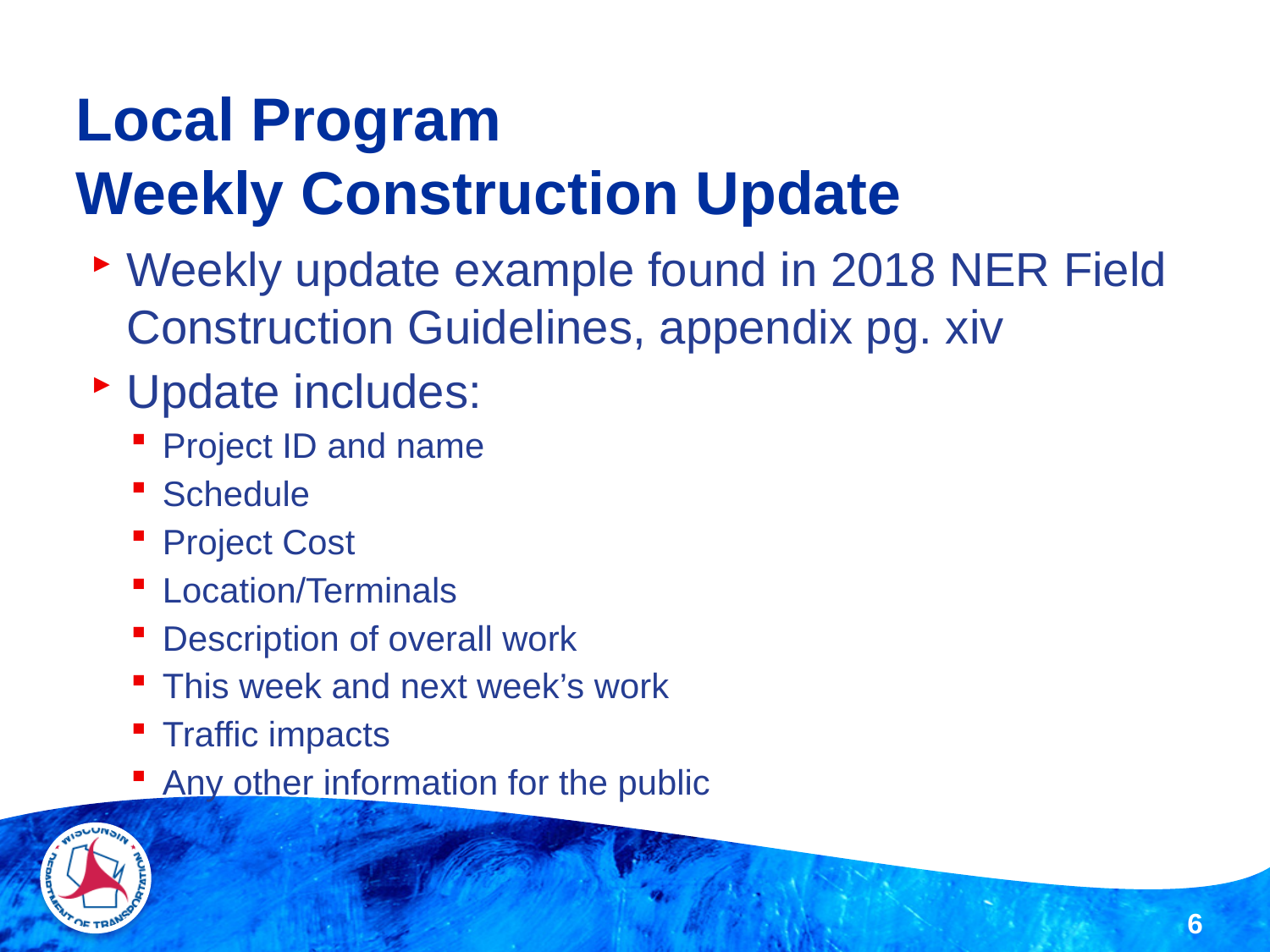

# Local Program Weekly Construction Update
Weekly update example found in 2018 NER Field Construction Guidelines, appendix pg. xiv
Update includes:
Project ID and name
Schedule
Project Cost
Location/Terminals
Description of overall work
This week and next week’s work
Traffic impacts
Any other information for the public
6